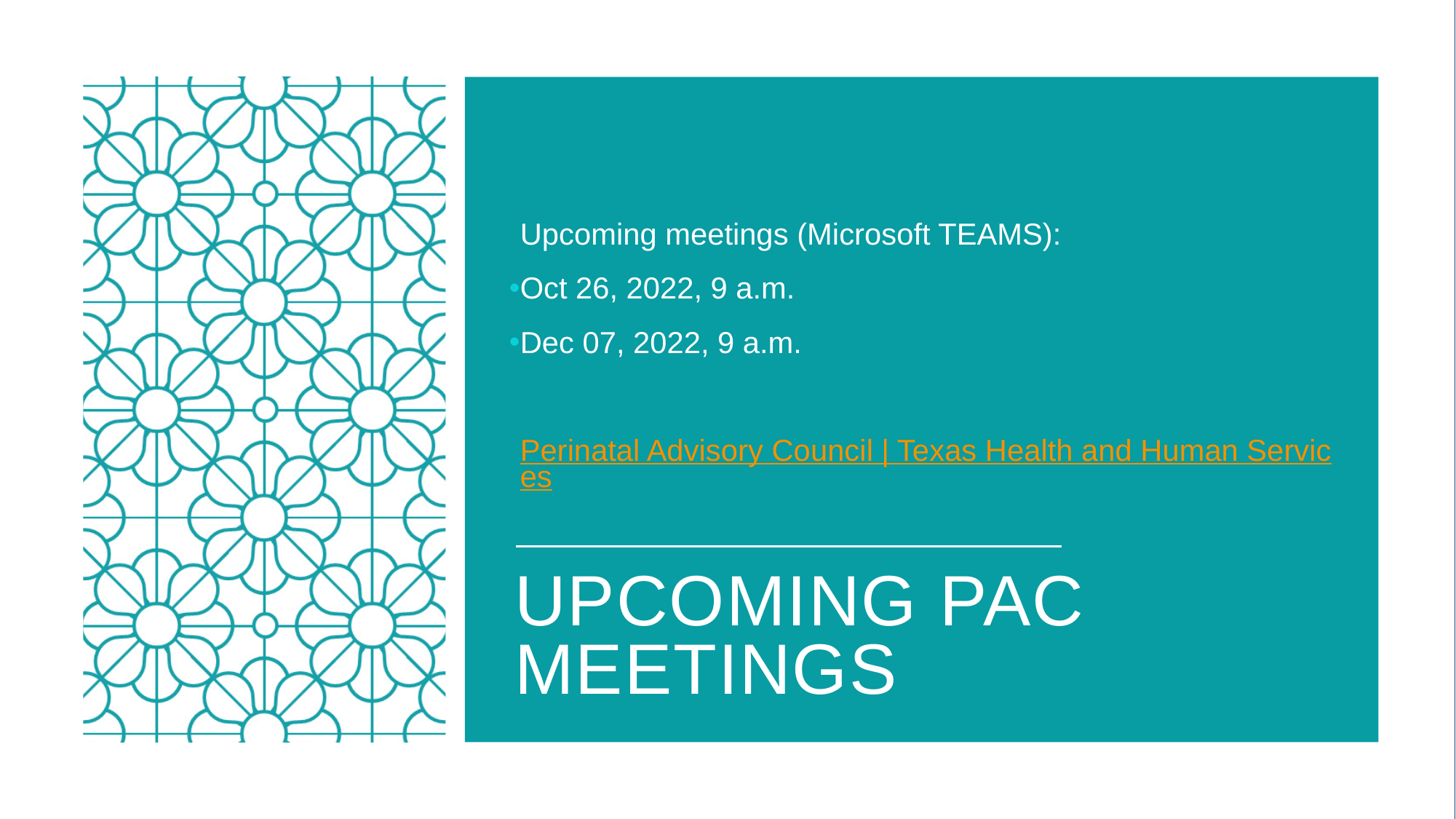

Upcoming meetings (Microsoft TEAMS):
Oct 26, 2022, 9 a.m.
Dec 07, 2022, 9 a.m.

Perinatal Advisory Council | Texas Health and Human Services

# Upcoming PAC Meetings